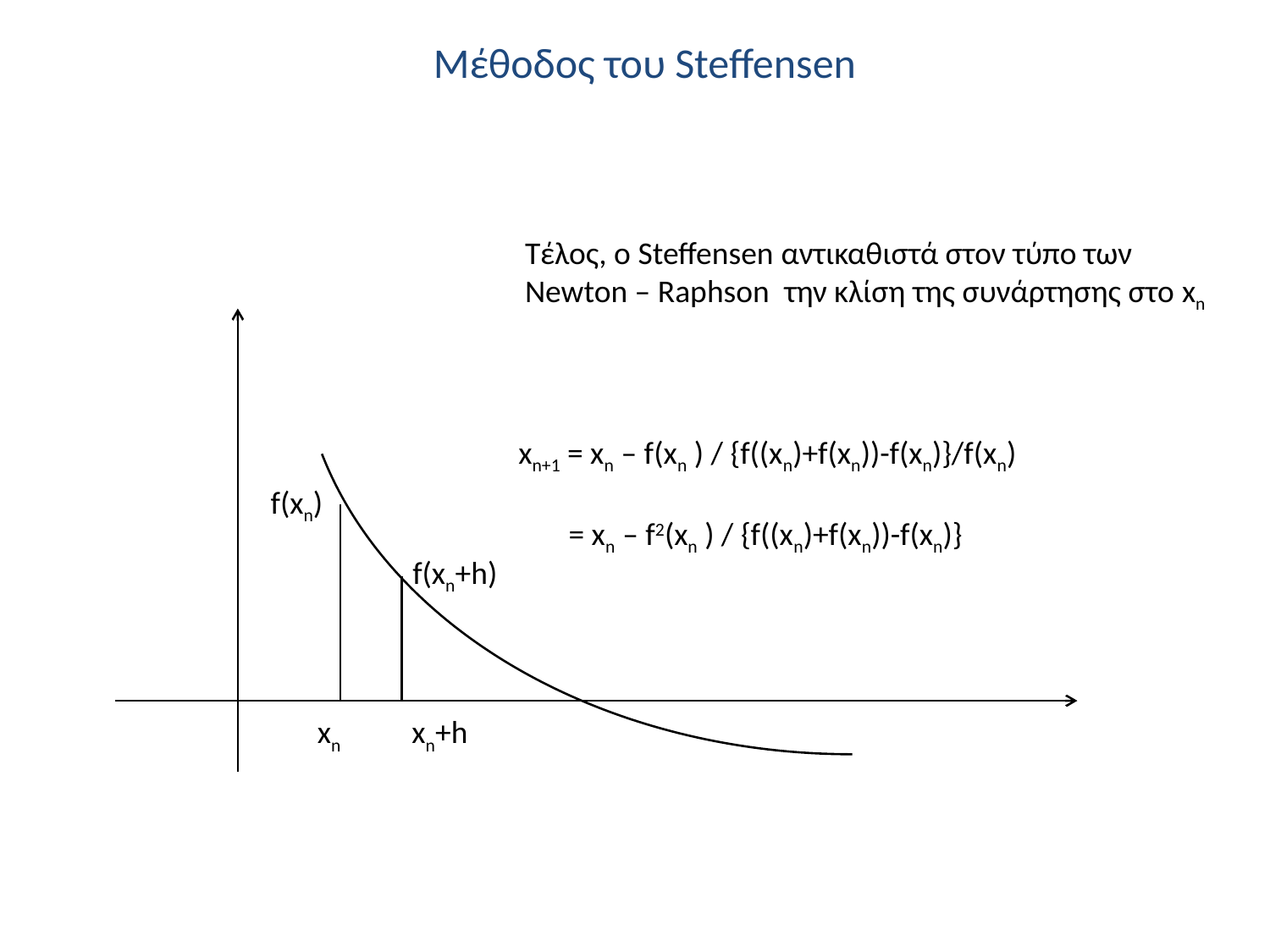

f(xn)
f(xn+h)
xn
xn+h
Μέθοδος του Steffensen
Τέλος, ο Steffensen αντικαθιστά στον τύπο των
Newton – Raphson  την κλίση της συνάρτησης στο xn
xn+1 = xn – f(xn ) / {f((xn)+f(xn))-f(xn)}/f(xn)

       = xn – f2(xn ) / {f((xn)+f(xn))-f(xn)}